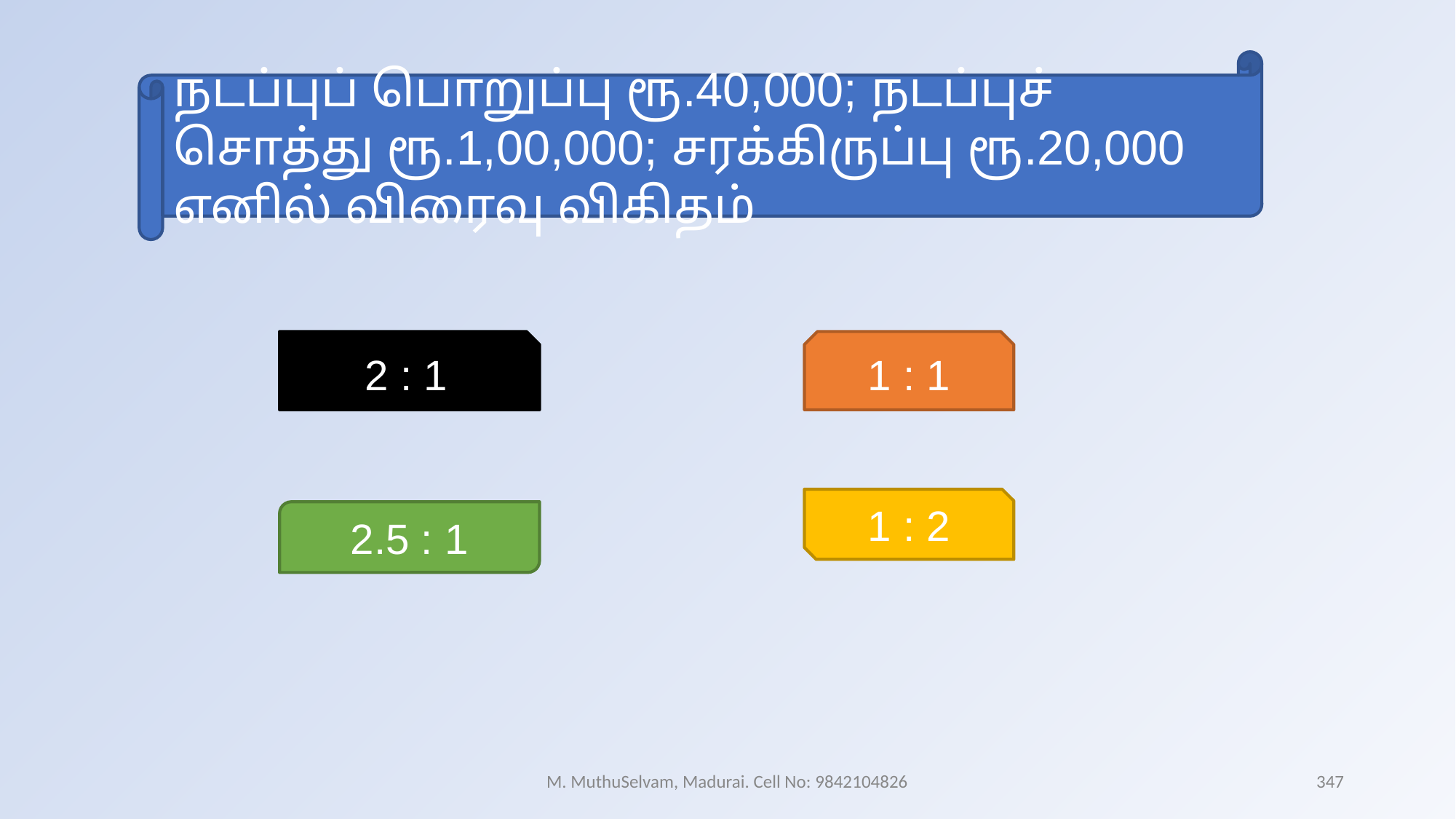

நடப்புப் பொறுப்பு ரூ.40,000; நடப்புச் சொத்து ரூ.1,00,000; சரக்கிருப்பு ரூ.20,000 எனில் விரைவு விகிதம்
2 : 1
1 : 1
1 : 2
2.5 : 1
M. MuthuSelvam, Madurai. Cell No: 9842104826
347